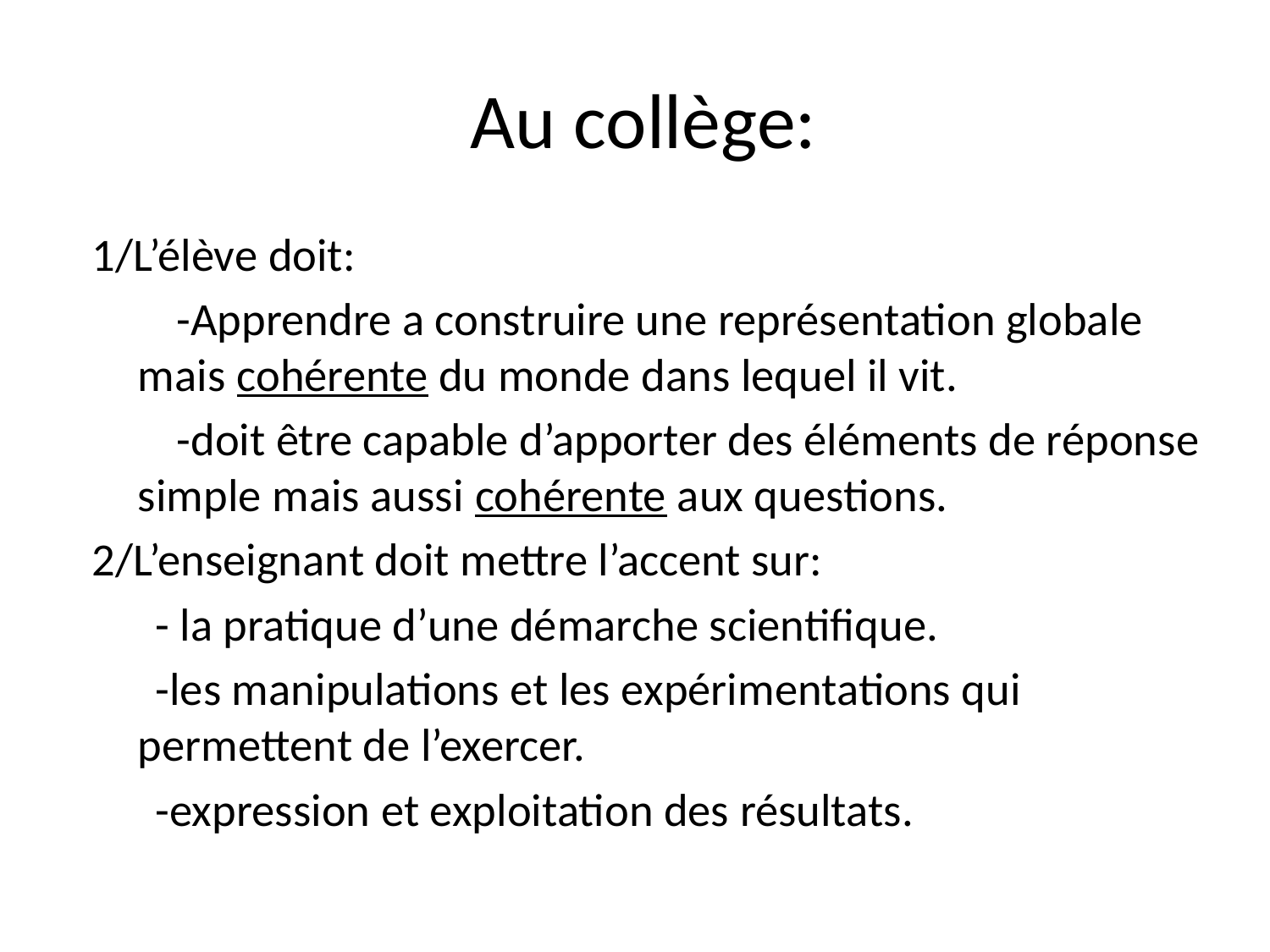

# Au collège:
1/L’élève doit:
        -Apprendre a construire une représentation globale mais cohérente du monde dans lequel il vit.
        -doit être capable d’apporter des éléments de réponse simple mais aussi cohérente aux questions.
2/L’enseignant doit mettre l’accent sur:
      - la pratique d’une démarche scientifique.
      -les manipulations et les expérimentations qui permettent de l’exercer.
      -expression et exploitation des résultats.